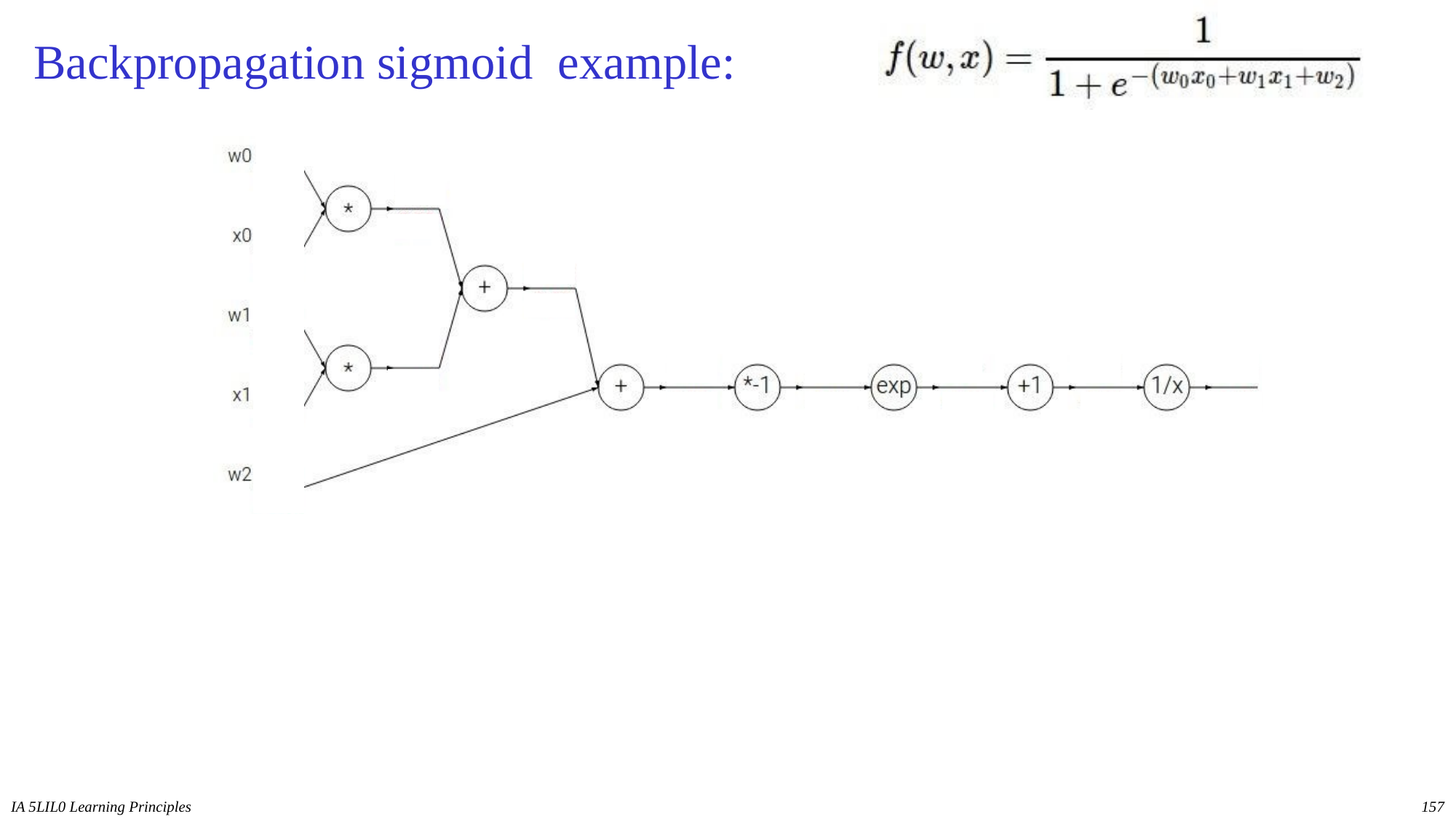

# Backpropagation sigmoid  example:

|  |
| --- |
|  |
|  |
|  |
|  |
|  |
|  |
|  |
|  |

IA 5LIL0 Learning Principles
157